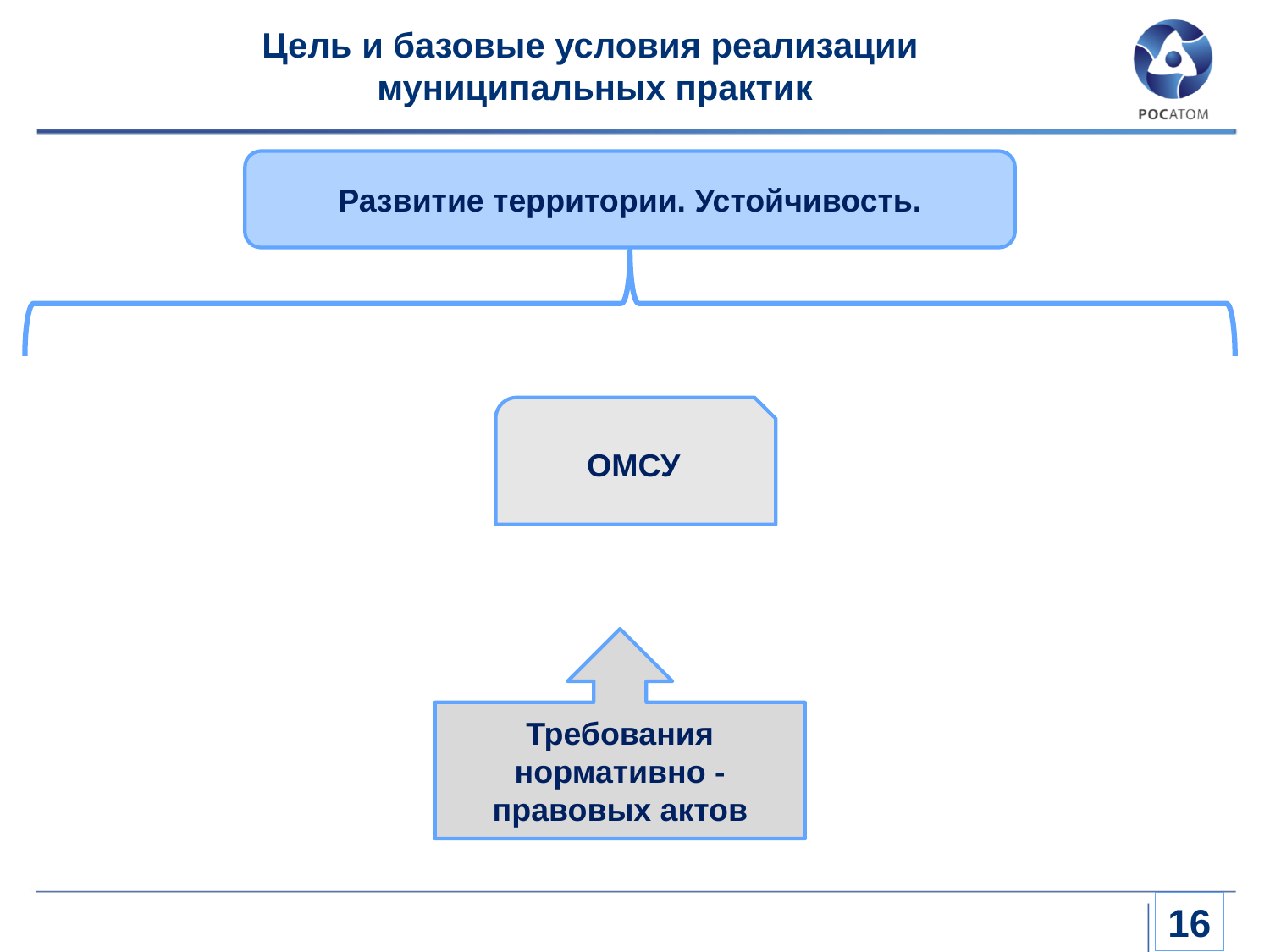

# Цель и базовые условия реализации муниципальных практик
Развитие территории. Устойчивость.
ОМСУ
Требования нормативно - правовых актов
16